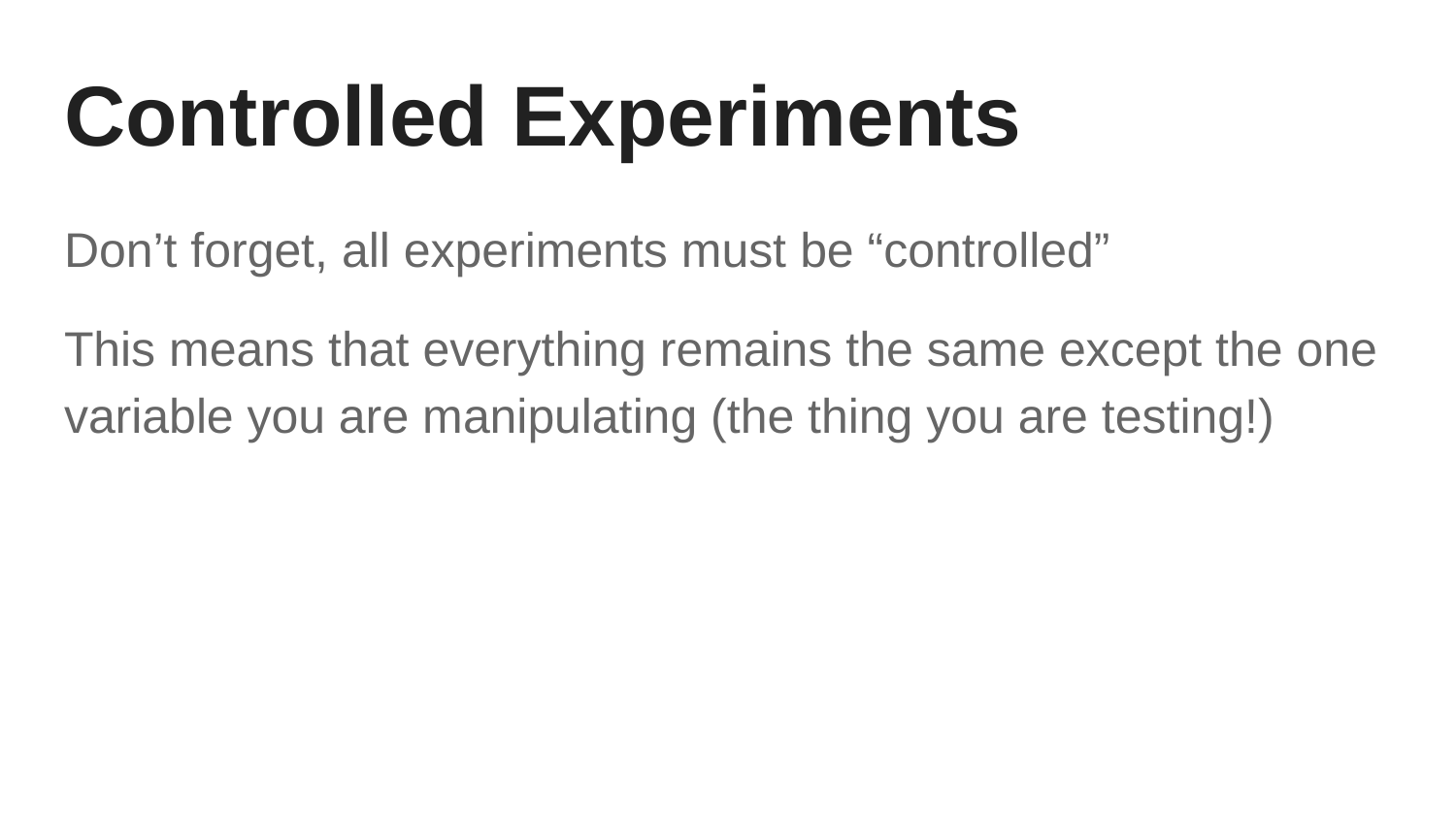

# Controlled Experiments
Don’t forget, all experiments must be “controlled”
This means that everything remains the same except the one variable you are manipulating (the thing you are testing!)